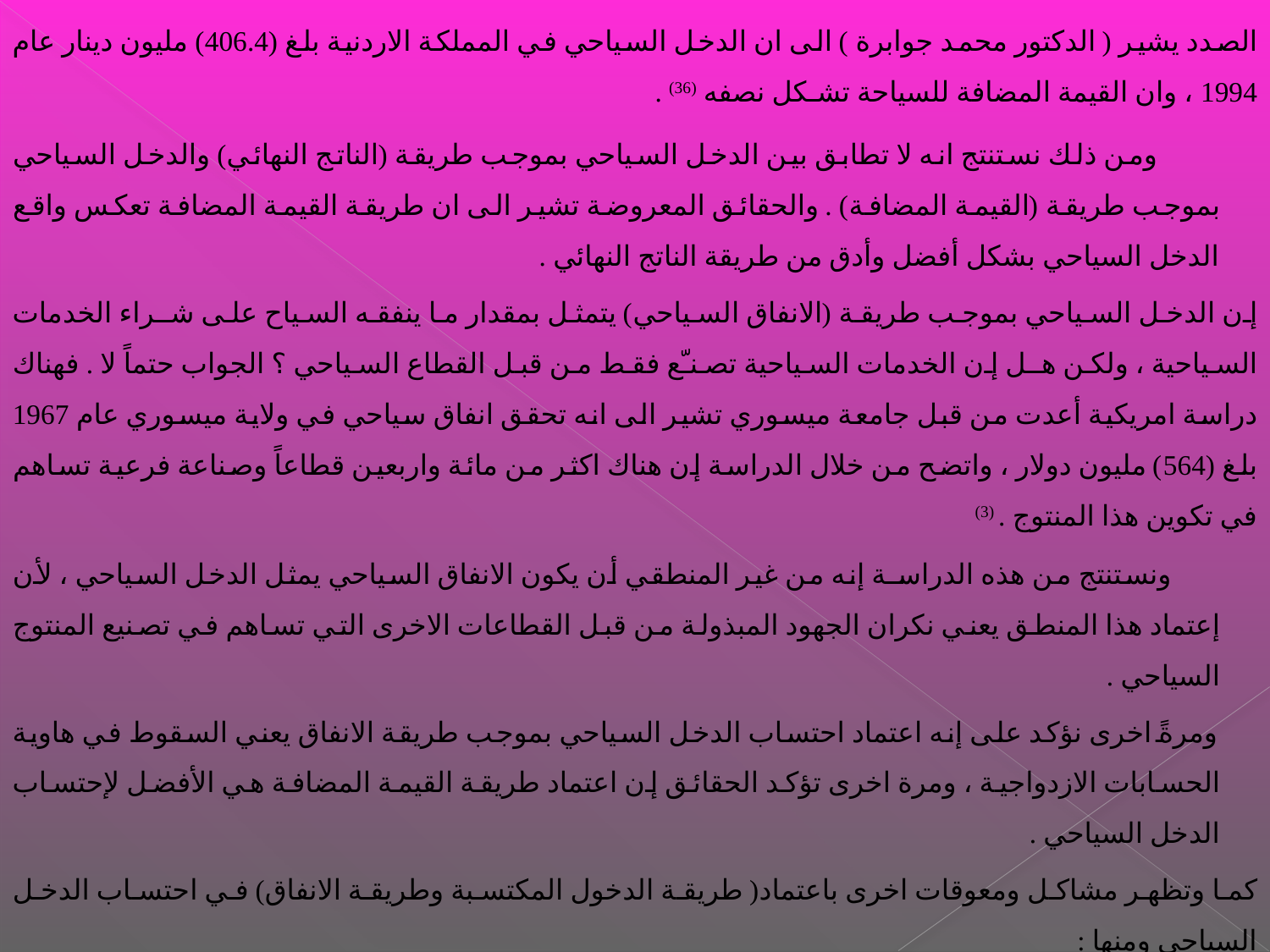

الصدد يشير ( الدكتور محمد جوابرة ) الى ان الدخل السياحي في المملكة الاردنية بلغ (406.4) مليون دينار عام 1994 ، وان القيمة المضافة للسياحة تشـكل نصفه (36) .
         ومن ذلك نستنتج انه لا تطابق بين الدخل السياحي بموجب طريقة (الناتج النھائي) والدخل السياحي بموجب طريقة (القيمة المضافة) . والحقائق المعروضة تشير الى ان طريقة القيمة المضافة تعكس واقع الدخل السياحي بشكل أفضل وأدق من طريقة الناتج النھائي .
إن الدخل السياحي بموجب طريقة (الانفاق السياحي) يتمثل بمقدار ما ينفقه السياح على شـراء الخدمات السياحية ، ولكن ھـل إن الخدمات السياحية تصنـّع فقط من قبل القطاع السياحي ؟ الجواب حتماً لا . فھناك دراسة امريكية أعدت من قبل جامعة ميسوري تشير الى انه تحقق انفاق سياحي في ولاية ميسوري عام 1967 بلغ (564) مليون دولار ، واتضح من خلال الدراسة إن ھناك اكثر من مائة واربعين قطاعاً وصناعة فرعية تساھم في تكوين ھذا المنتوج . (3)
       ونستنتج من ھذه الدراسـة إنه من غير المنطقي أن يكون الانفاق السياحي يمثل الدخل السياحي ، لأن إعتماد ھذا المنطق يعني نكران الجھود المبذولة من قبل القطاعات الاخرى التي تساھم في تصنيع المنتوج السياحي .
ومرةً اخرى نؤكد على إنه اعتماد احتساب الدخل السياحي بموجب طريقة الانفاق يعني السقوط في ھاوية الحسابات الازدواجية ، ومرة اخرى تؤكد الحقائق إن اعتماد طريقة القيمة المضافة ھي الأفضل لإحتساب الدخل السياحي .
كما وتظھر مشاكل ومعوقات اخرى باعتماد( طريقة الدخول المكتسبة وطريقة الانفاق) في احتساب الدخل السياحي ومنھا :
	 أ- 	 إذا تحقق التوازن في الاقتصاد القومي فإن :
الادخـار = الاسـتثمار
        ولكن ھل ان الادخار المتحقق في القطاع السياحي = الاستثمار في القطاع السياحي؟  الجواب كلا ، ففي اسـبانيا مثلاً المدخرات في القطاع السياحي اكبر من الاستثمارات فيـه ، وفي العراق العكس .